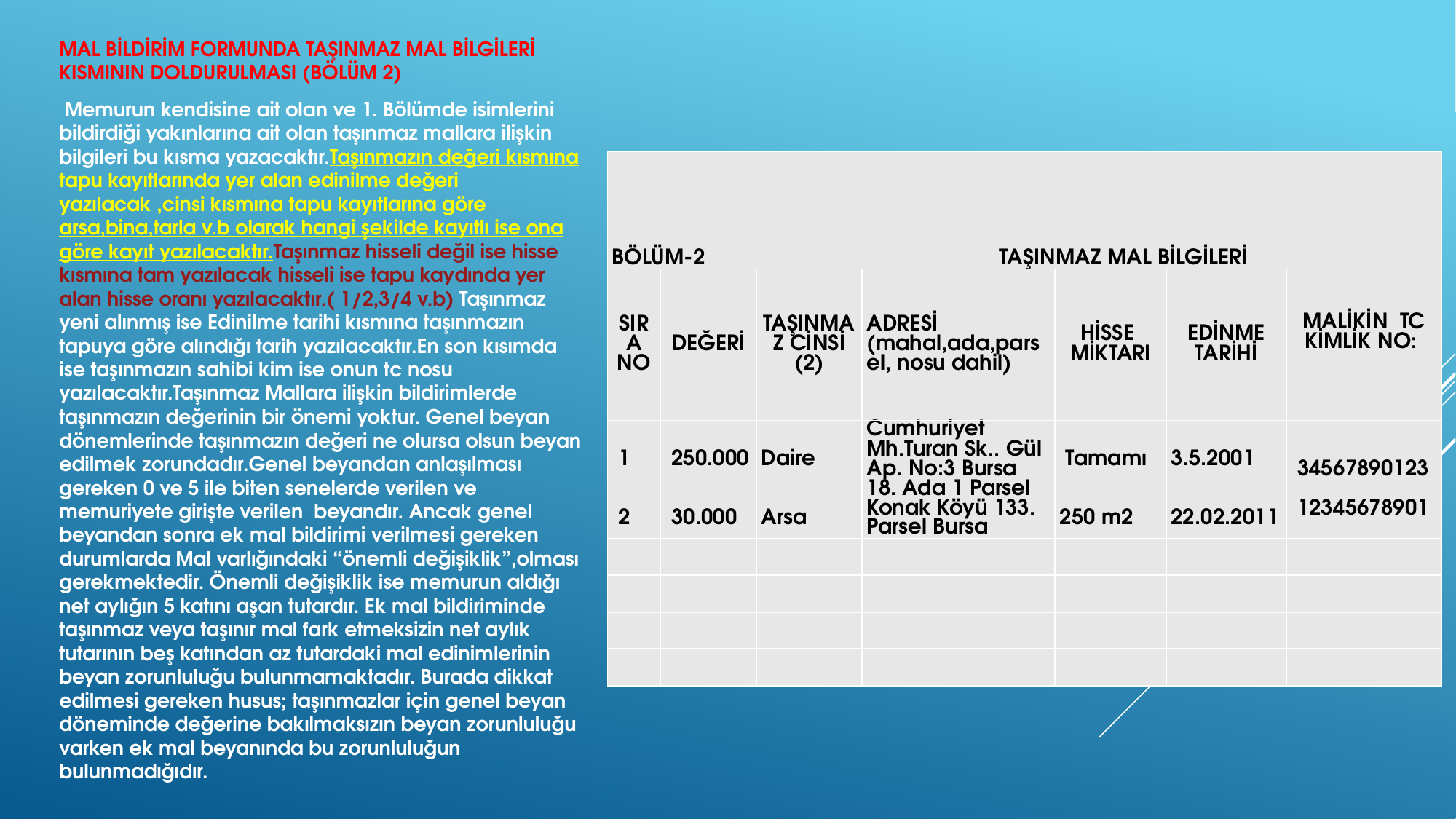

MAL BİLDİRİM FORMUNDA TAŞINMAZ MAL BİLGİLERİ KISMININ DOLDURULMASI (BÖLÜM 2)
 Memurun kendisine ait olan ve 1. Bölümde isimlerini bildirdiği yakınlarına ait olan taşınmaz mallara ilişkin bilgileri bu kısma yazacaktır.Taşınmazın değeri kısmına tapu kayıtlarında yer alan edinilme değeri yazılacak ,cinsi kısmına tapu kayıtlarına göre arsa,bina,tarla v.b olarak hangi şekilde kayıtlı ise ona göre kayıt yazılacaktır.Taşınmaz hisseli değil ise hisse kısmına tam yazılacak hisseli ise tapu kaydında yer alan hisse oranı yazılacaktır.( 1/2,3/4 v.b) Taşınmaz yeni alınmış ise Edinilme tarihi kısmına taşınmazın tapuya göre alındığı tarih yazılacaktır.En son kısımda ise taşınmazın sahibi kim ise onun tc nosu yazılacaktır.Taşınmaz Mallara ilişkin bildirimlerde taşınmazın değerinin bir önemi yoktur. Genel beyan dönemlerinde taşınmazın değeri ne olursa olsun beyan edilmek zorundadır.Genel beyandan anlaşılması gereken 0 ve 5 ile biten senelerde verilen ve memuriyete girişte verilen  beyandır. Ancak genel beyandan sonra ek mal bildirimi verilmesi gereken durumlarda Mal varlığındaki “önemli değişiklik”,olması gerekmektedir. Önemli değişiklik ise memurun aldığı net aylığın 5 katını aşan tutardır. Ek mal bildiriminde  taşınmaz veya taşınır mal fark etmeksizin net aylık tutarının beş katından az tutardaki mal edinimlerinin beyan zorunluluğu bulunmamaktadır. Burada dikkat edilmesi gereken husus; taşınmazlar için genel beyan döneminde değerine bakılmaksızın beyan zorunluluğu varken ek mal beyanında bu zorunluluğun bulunmadığıdır.
# Slayt Başlığı Ekle - 4
| BÖLÜM-2 TAŞINMAZ MAL BİLGİLERİ |  |  |  |  |  |  |
| --- | --- | --- | --- | --- | --- | --- |
| SIRA NO | DEĞERİ | TAŞINMAZ CİNSİ (2) | ADRESİ (mahal,ada,parsel, nosu dahil) | HİSSE MİKTARI | EDİNME TARİHİ | MALİKİN TC KİMLİK NO: |
| 1 | 250.000 | Daire | Cumhuriyet Mh.Turan Sk.. Gül Ap. No:3 Bursa 18. Ada 1 Parsel | Tamamı | 3.5.2001 | 34567890123 |
| 2 | 30.000 | Arsa | Konak Köyü 133. Parsel Bursa | 250 m2 | 22.02.2011 | 12345678901 |
|  |  |  |  |  |  |  |
|  |  |  |  |  |  |  |
|  |  |  |  |  |  |  |
|  |  |  |  |  |  |  |